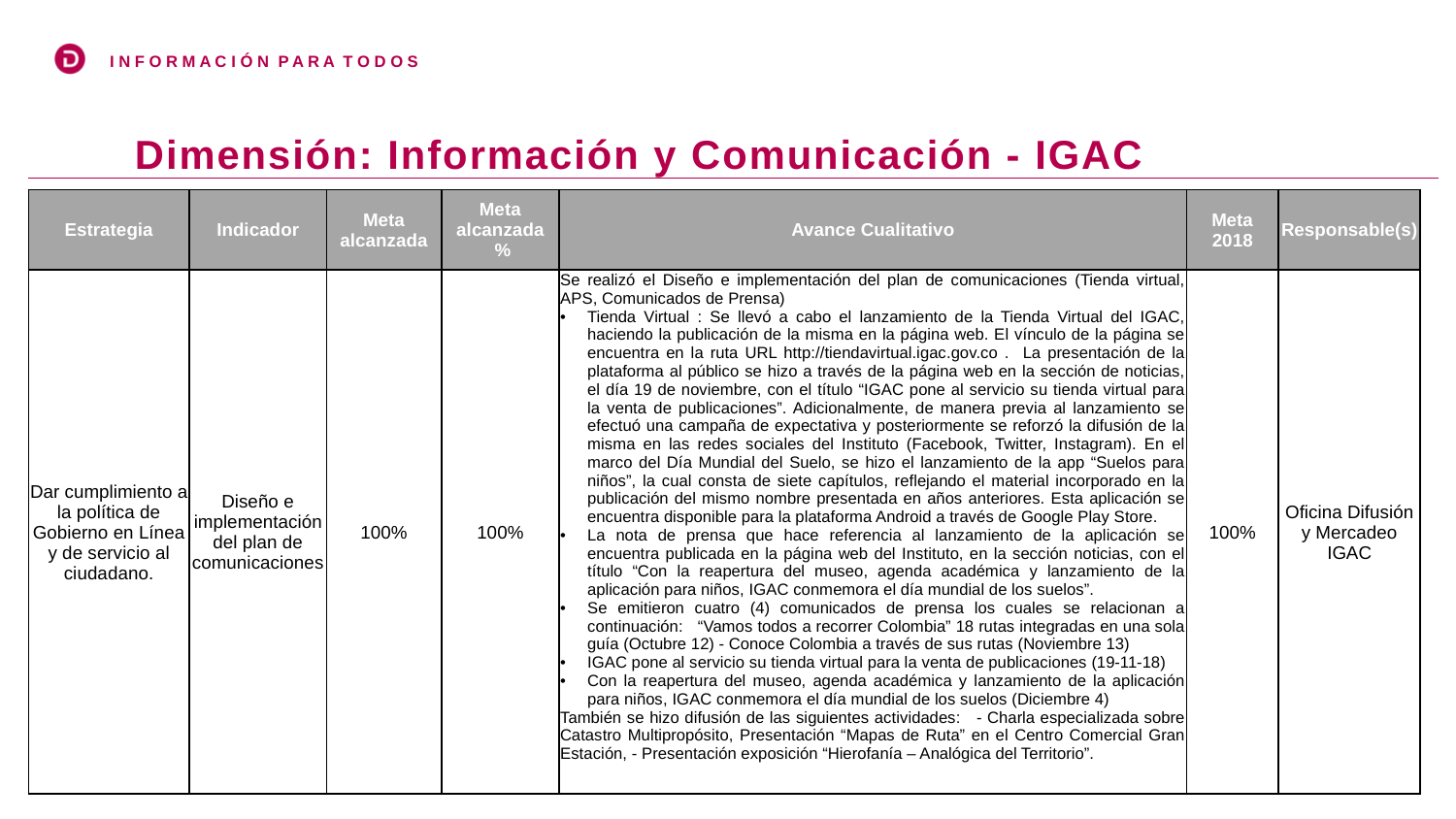

Dimensión: Información y Comunicación - IGAC
| Estrategia | Indicador | Meta alcanzada | Meta alcanzada % | Avance Cualitativo | Meta 2018 | Responsable(s) |
| --- | --- | --- | --- | --- | --- | --- |
| Dar cumplimiento a la política de Gobierno en Línea y de servicio al ciudadano. | Diseño e implementación del plan de comunicaciones | 100% | 100% | Se realizó el Diseño e implementación del plan de comunicaciones (Tienda virtual, APS, Comunicados de Prensa) Tienda Virtual : Se llevó a cabo el lanzamiento de la Tienda Virtual del IGAC, haciendo la publicación de la misma en la página web. El vínculo de la página se encuentra en la ruta URL http://tiendavirtual.igac.gov.co . La presentación de la plataforma al público se hizo a través de la página web en la sección de noticias, el día 19 de noviembre, con el título “IGAC pone al servicio su tienda virtual para la venta de publicaciones”. Adicionalmente, de manera previa al lanzamiento se efectuó una campaña de expectativa y posteriormente se reforzó la difusión de la misma en las redes sociales del Instituto (Facebook, Twitter, Instagram). En el marco del Día Mundial del Suelo, se hizo el lanzamiento de la app “Suelos para niños”, la cual consta de siete capítulos, reflejando el material incorporado en la publicación del mismo nombre presentada en años anteriores. Esta aplicación se encuentra disponible para la plataforma Android a través de Google Play Store. La nota de prensa que hace referencia al lanzamiento de la aplicación se encuentra publicada en la página web del Instituto, en la sección noticias, con el título “Con la reapertura del museo, agenda académica y lanzamiento de la aplicación para niños, IGAC conmemora el día mundial de los suelos”. Se emitieron cuatro (4) comunicados de prensa los cuales se relacionan a continuación: “Vamos todos a recorrer Colombia” 18 rutas integradas en una sola guía (Octubre 12) - Conoce Colombia a través de sus rutas (Noviembre 13) IGAC pone al servicio su tienda virtual para la venta de publicaciones (19-11-18) Con la reapertura del museo, agenda académica y lanzamiento de la aplicación para niños, IGAC conmemora el día mundial de los suelos (Diciembre 4) También se hizo difusión de las siguientes actividades: - Charla especializada sobre Catastro Multipropósito, Presentación “Mapas de Ruta” en el Centro Comercial Gran Estación, - Presentación exposición “Hierofanía – Analógica del Territorio”. | 100% | Oficina Difusión y Mercadeo IGAC |